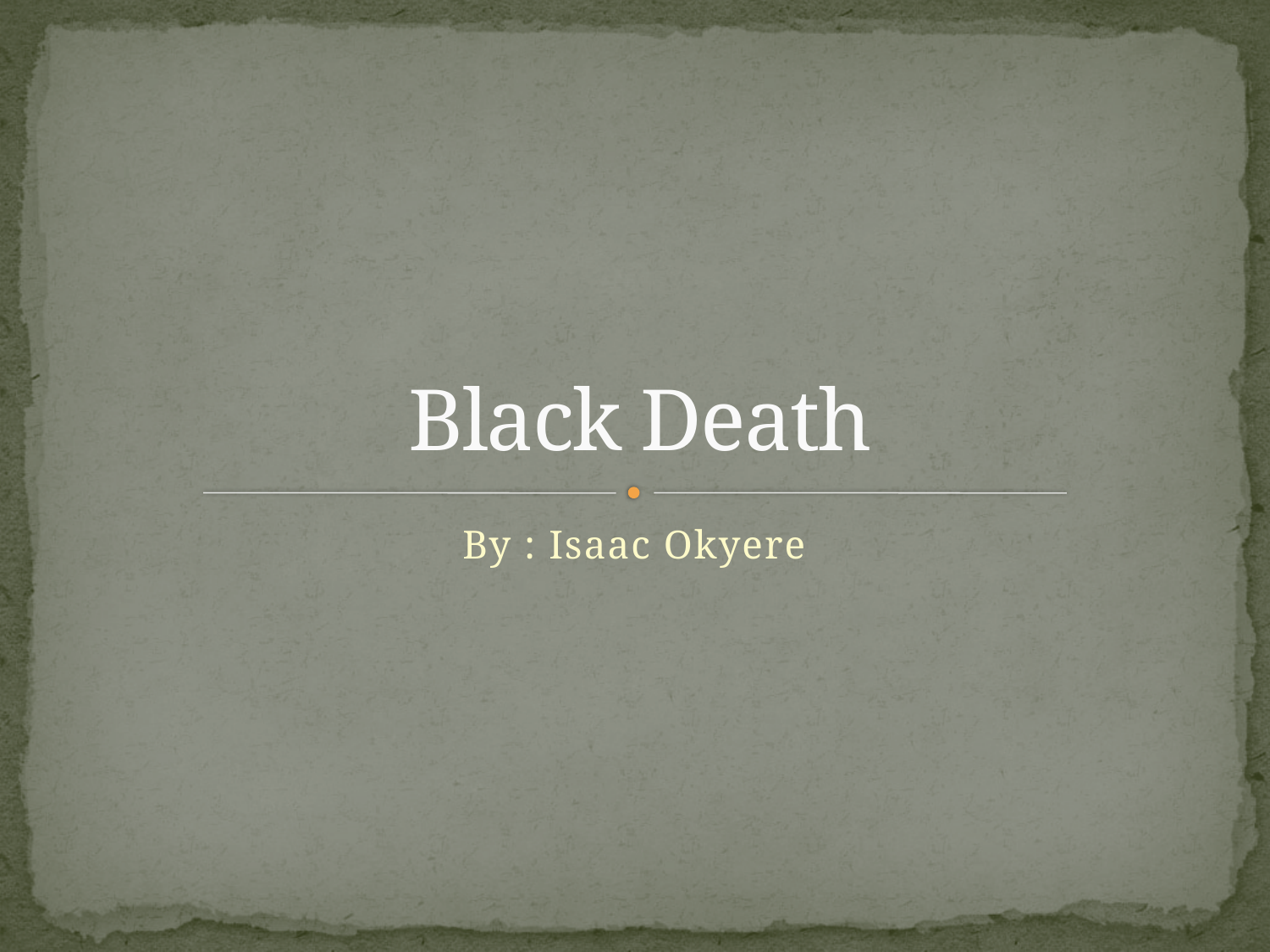

# Black Death
By : Isaac Okyere